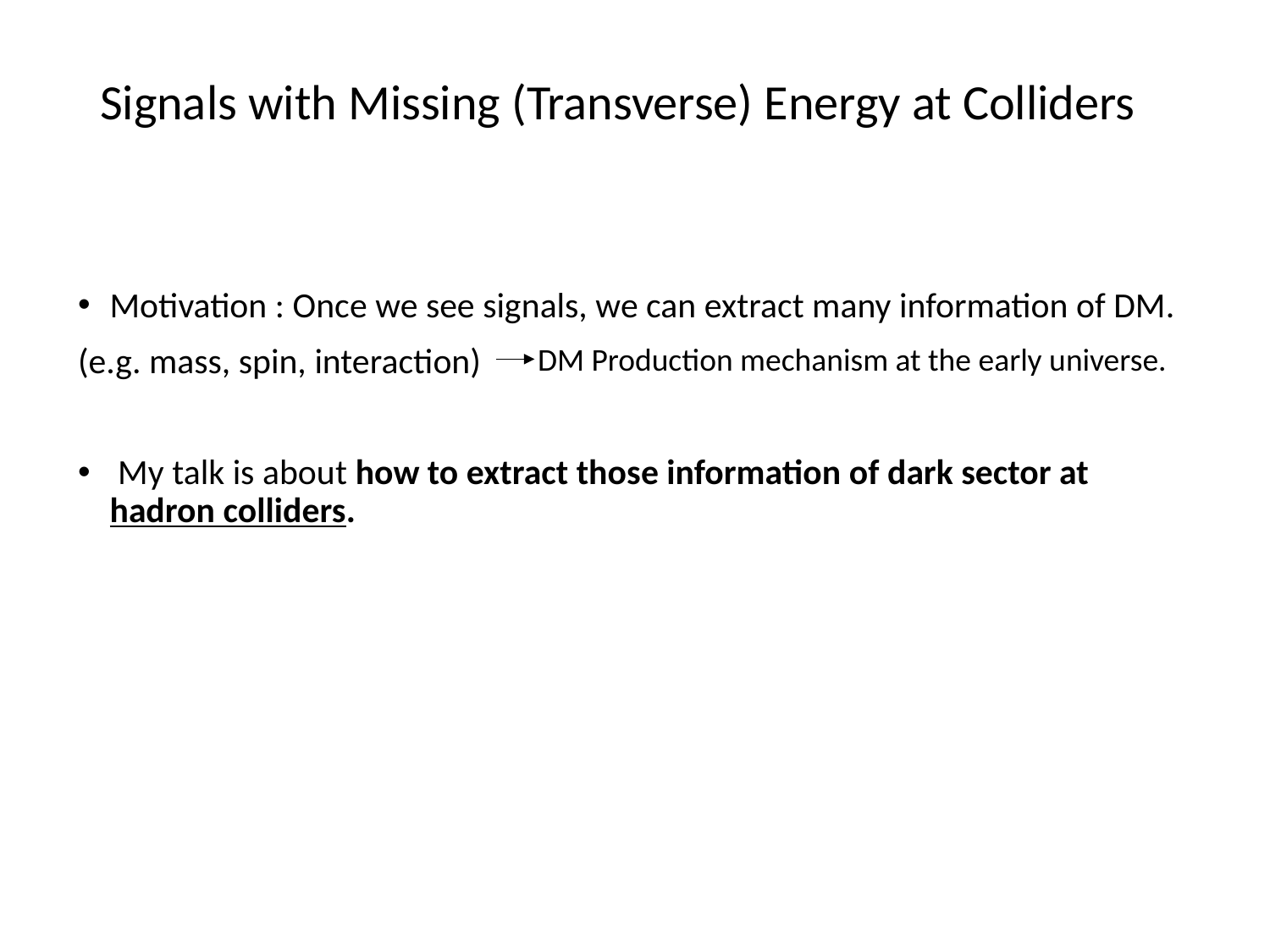

# Signals with Missing (Transverse) Energy at Colliders
Motivation : Once we see signals, we can extract many information of DM.
(e.g. mass, spin, interaction)

 My talk is about how to extract those information of dark sector at hadron colliders.

DM Production mechanism at the early universe.